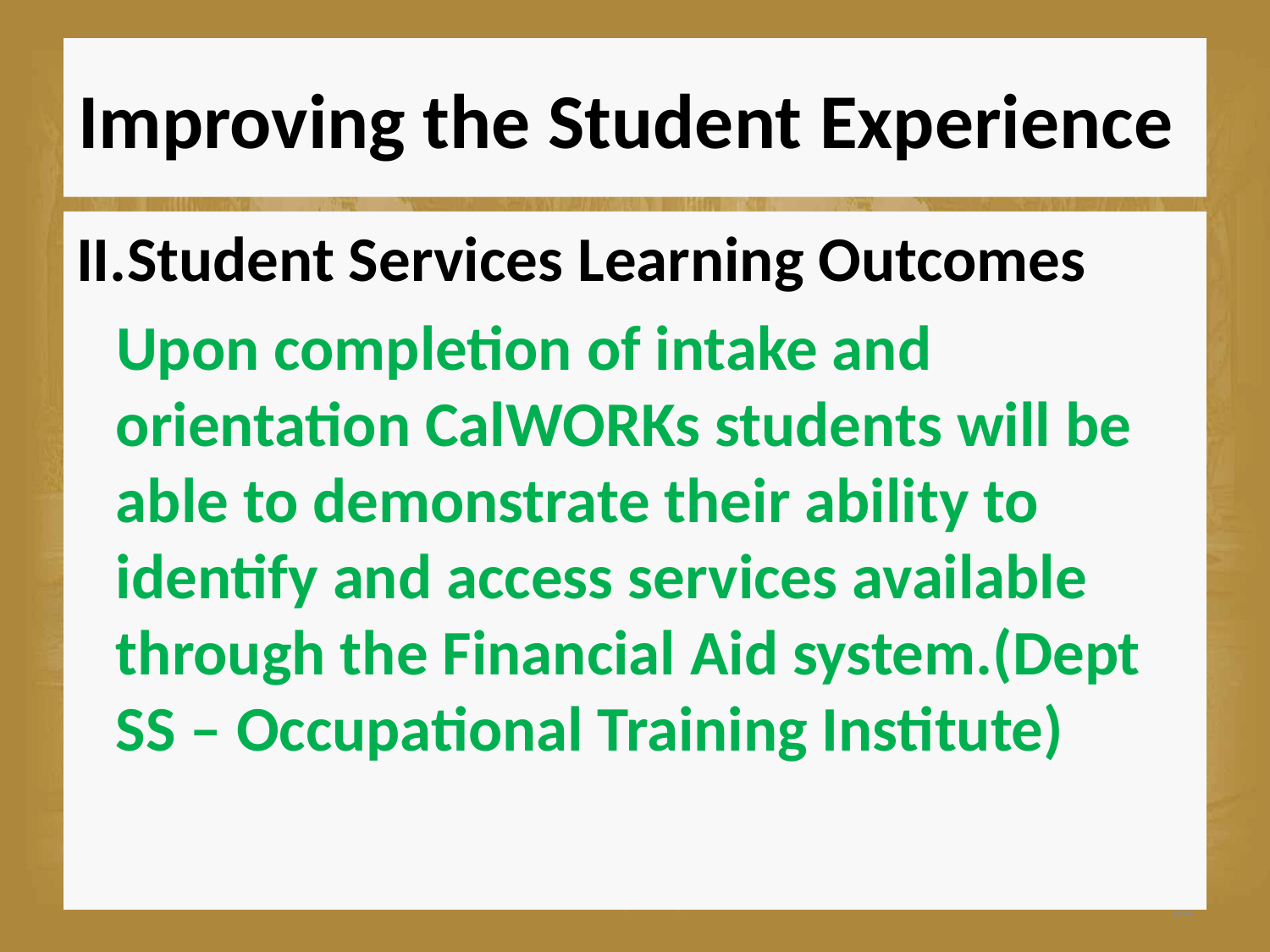

# Improving the Student Experience
Student Services Learning Outcomes
Upon completion of intake and orientation CalWORKs students will be able to demonstrate their ability to identify and access services available through the Financial Aid system.(Dept SS – Occupational Training Institute)

32